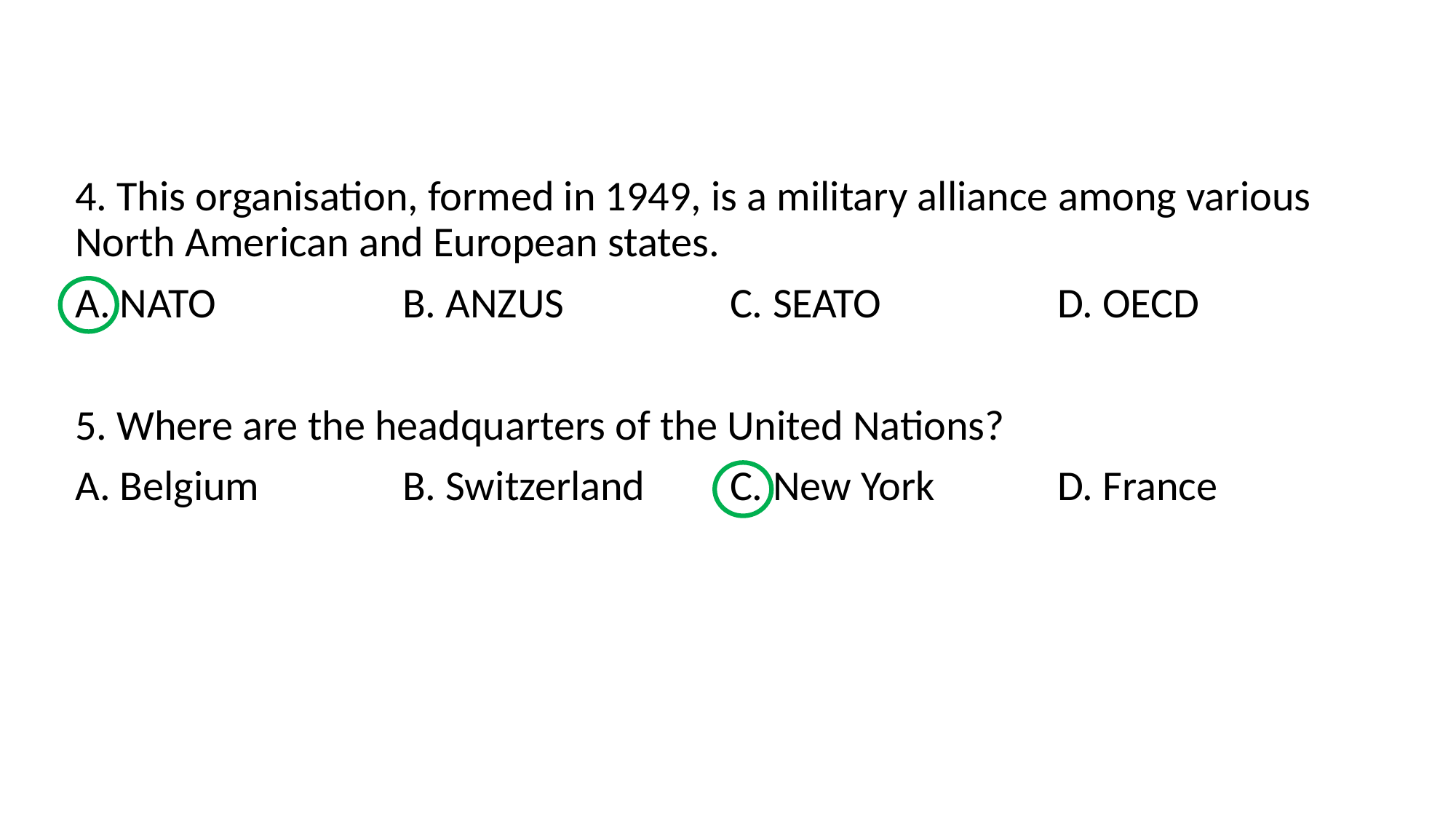

4. This organisation, formed in 1949, is a military alliance among various North American and European states.
A. NATO    		B. ANZUS		C. SEATO		D. OECD

5. Where are the headquarters of the United Nations?
A. Belgium		B. Switzerland	C. New York 		D. France